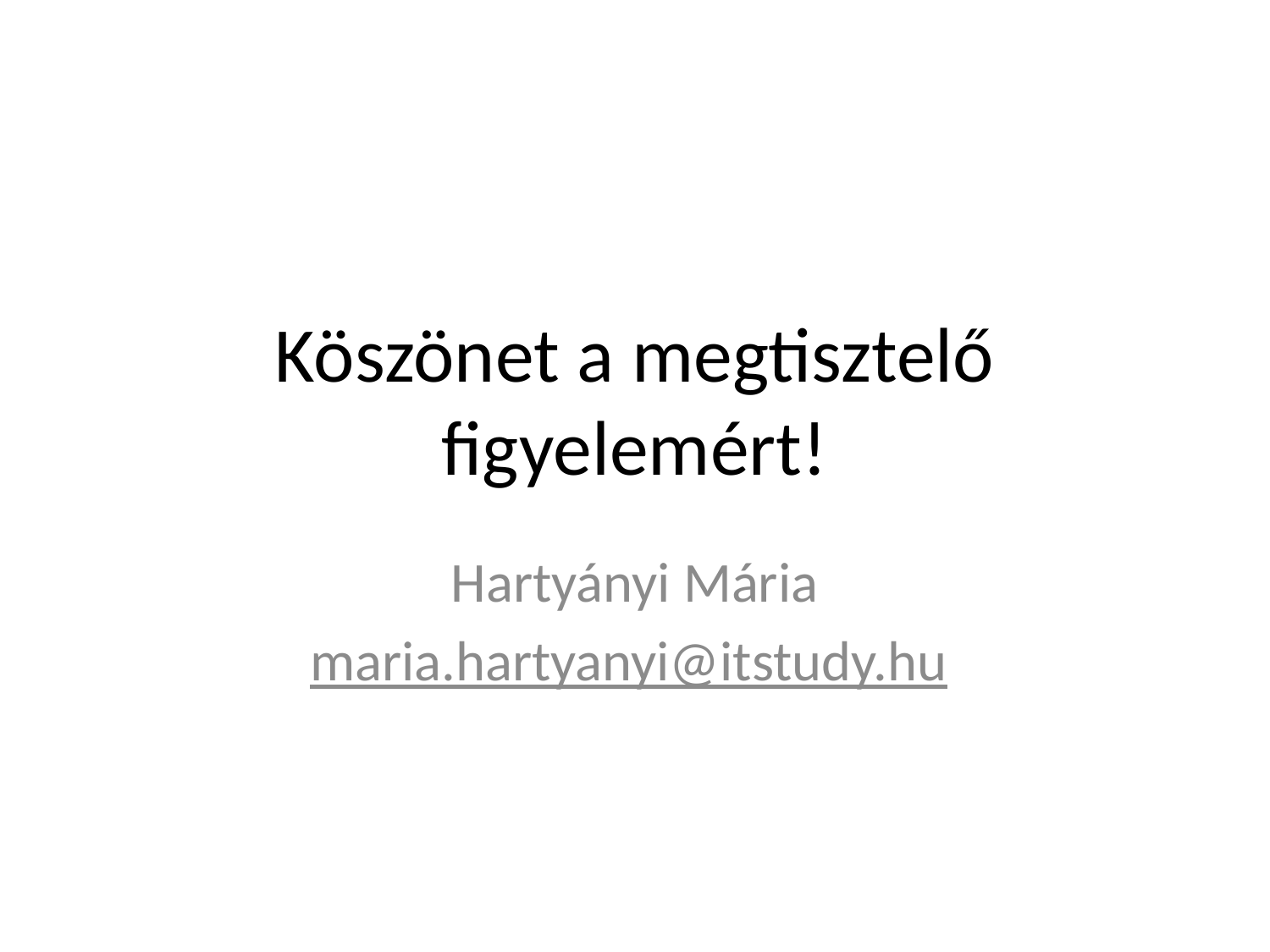

# Köszönet a megtisztelő figyelemért!
Hartyányi Mária
maria.hartyanyi@itstudy.hu